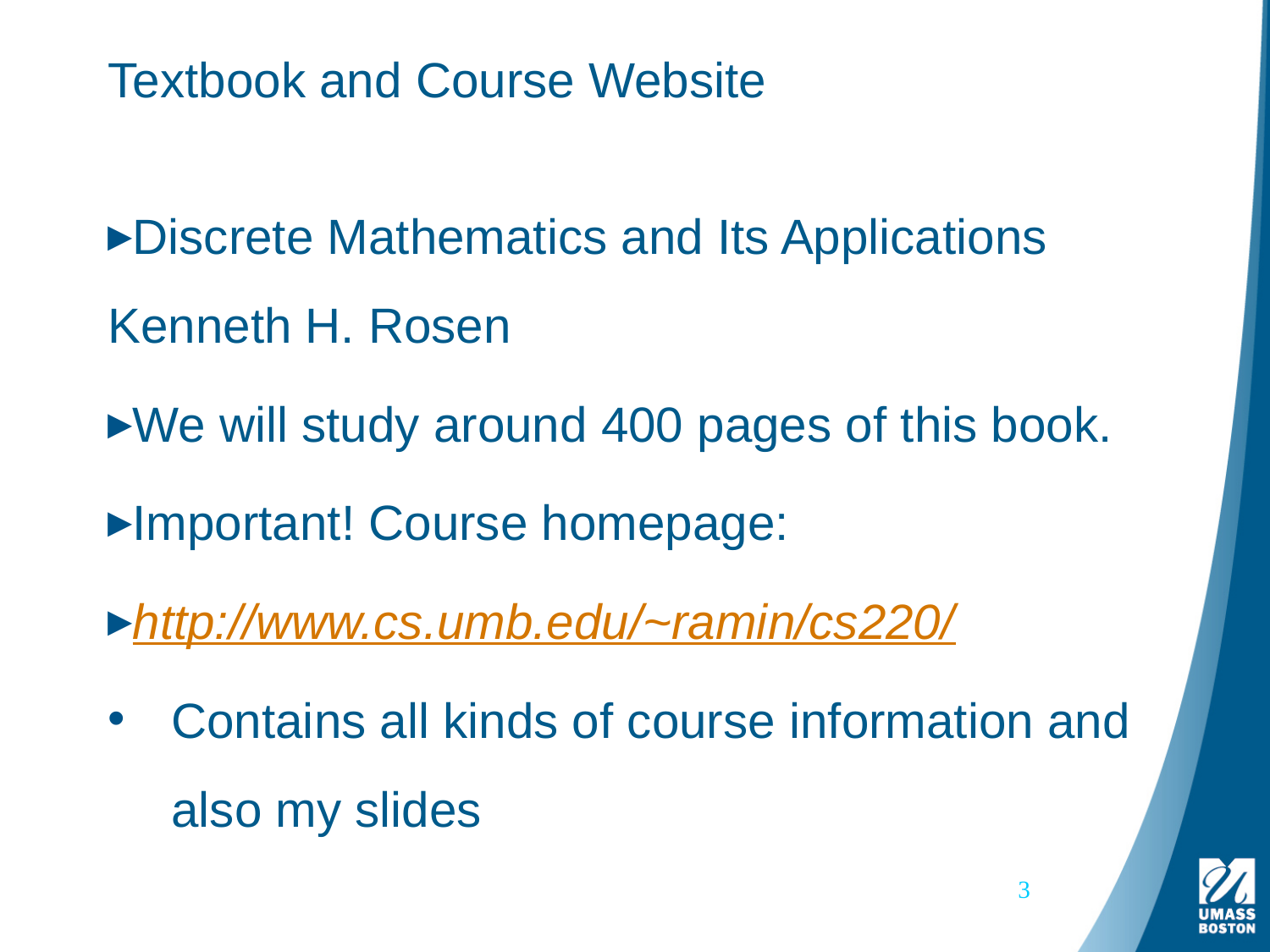

# Textbook and Course Website
Discrete Mathematics and Its Applications Kenneth H. Rosen
We will study around 400 pages of this book.
Important! Course homepage:
http://www.cs.umb.edu/~ramin/cs220/
Contains all kinds of course information and also my slides
3